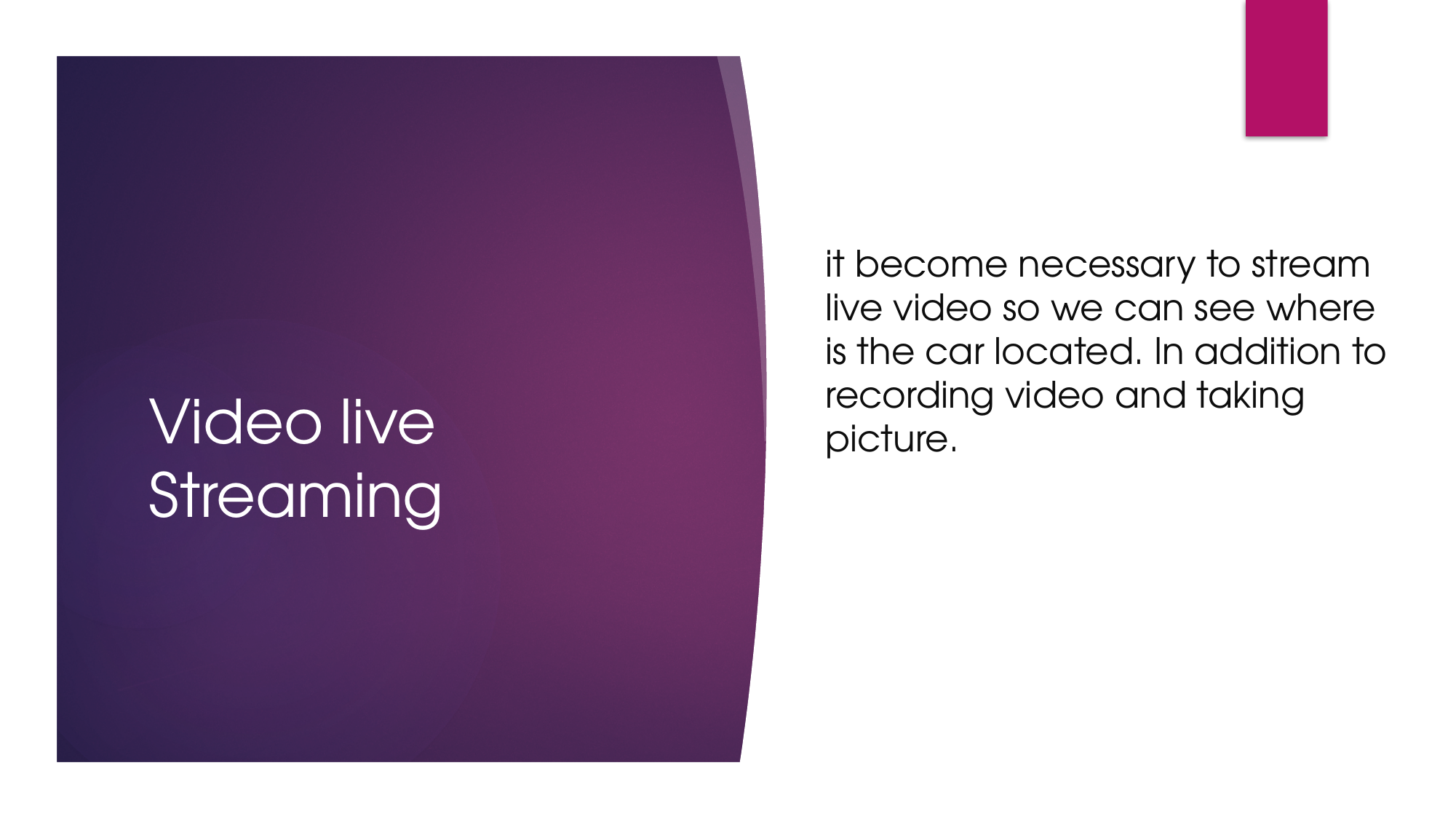

it become necessary to stream live video so we can see where is the car located. In addition to recording video and taking picture.

# Video live Streaming